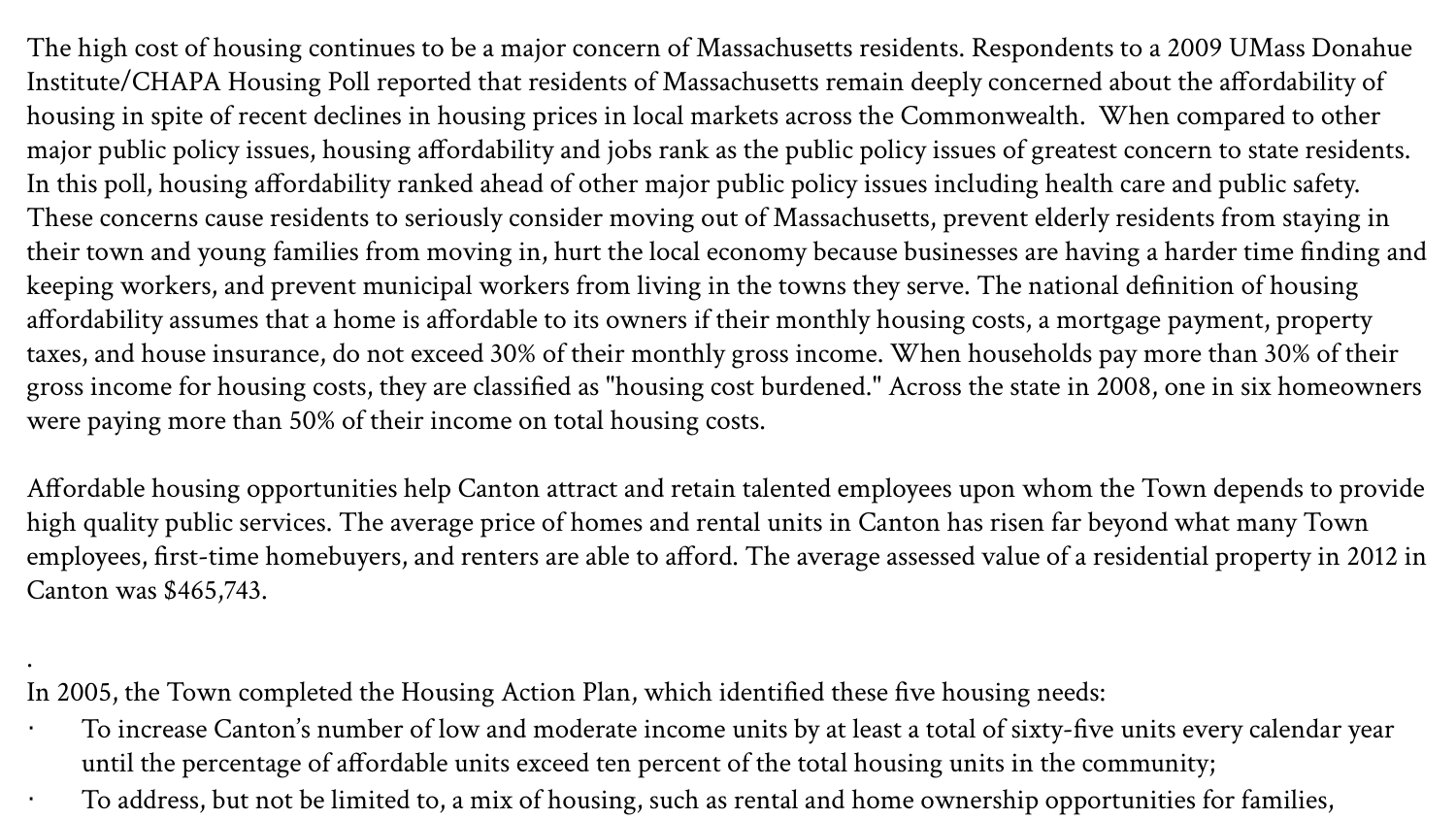

The high cost of housing continues to be a major concern of Massachusetts residents. Respondents to a 2009 UMass Donahue Institute/CHAPA Housing Poll reported that residents of Massachusetts remain deeply concerned about the affordability of housing in spite of recent declines in housing prices in local markets across the Commonwealth.  When compared to other major public policy issues, housing affordability and jobs rank as the public policy issues of greatest concern to state residents. In this poll, housing affordability ranked ahead of other major public policy issues including health care and public safety. These concerns cause residents to seriously consider moving out of Massachusetts, prevent elderly residents from staying in their town and young families from moving in, hurt the local economy because businesses are having a harder time finding and keeping workers, and prevent municipal workers from living in the towns they serve. The national definition of housing affordability assumes that a home is affordable to its owners if their monthly housing costs, a mortgage payment, property taxes, and house insurance, do not exceed 30% of their monthly gross income. When households pay more than 30% of their gross income for housing costs, they are classified as "housing cost burdened." Across the state in 2008, one in six homeowners were paying more than 50% of their income on total housing costs.

Affordable housing opportunities help Canton attract and retain talented employees upon whom the Town depends to provide high quality public services. The average price of homes and rental units in Canton has risen far beyond what many Town employees, first-time homebuyers, and renters are able to afford. The average assessed value of a residential property in 2012 in Canton was $465,743.

.
In 2005, the Town completed the Housing Action Plan, which identified these five housing needs:
To increase Canton’s number of low and moderate income units by at least a total of sixty-five units every calendar year until the percentage of affordable units exceed ten percent of the total housing units in the community;
To address, but not be limited to, a mix of housing, such as rental and home ownership opportunities for families, individuals, persons with special needs, and the elderly that are consistent with our local and regional needs and feasible within our housing market;
To develop use restrictions that will ensure that each affordable housing development shall be affordable long term and occupied by low and moderate income families and individuals;
To recognize existing and previously officially unacknowledged housing, such as accessory apartments that contribute to the stock of units affordable for low and moderate income households; and
To increase the supply of affordable housing units in Canton Center, where services, shopping, and job opportunities are more plentiful than in areas outside the Center.

http://www.chapa.org/files/f_1239649661HousingPoll2009Final.pdf